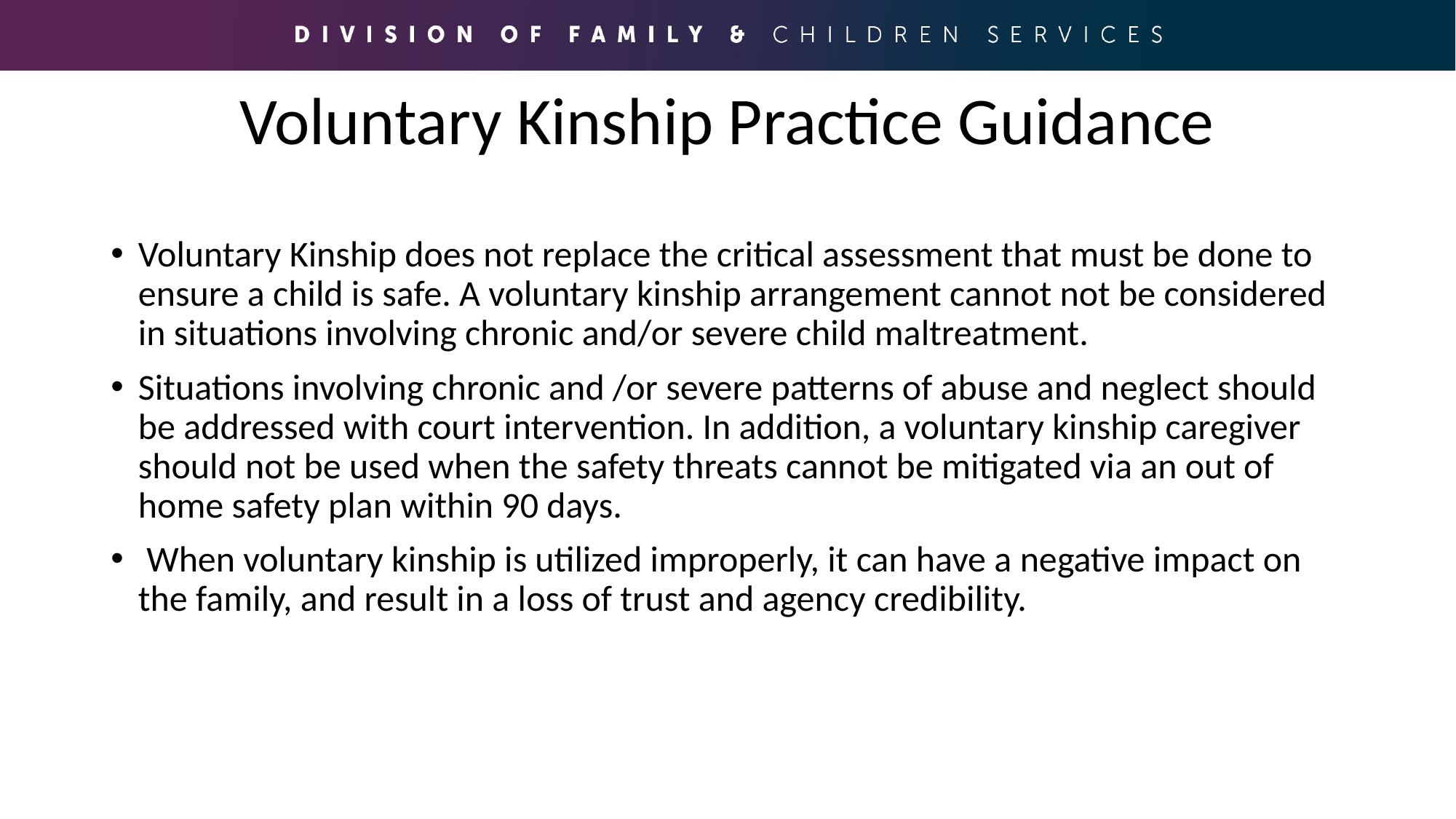

# Voluntary Kinship Practice Guidance

Voluntary Kinship does not replace the critical assessment that must be done to ensure a child is safe. A voluntary kinship arrangement cannot not be considered in situations involving chronic and/or severe child maltreatment.
Situations involving chronic and /or severe patterns of abuse and neglect should be addressed with court intervention. In addition, a voluntary kinship caregiver should not be used when the safety threats cannot be mitigated via an out of home safety plan within 90 days.
 When voluntary kinship is utilized improperly, it can have a negative impact on the family, and result in a loss of trust and agency credibility.